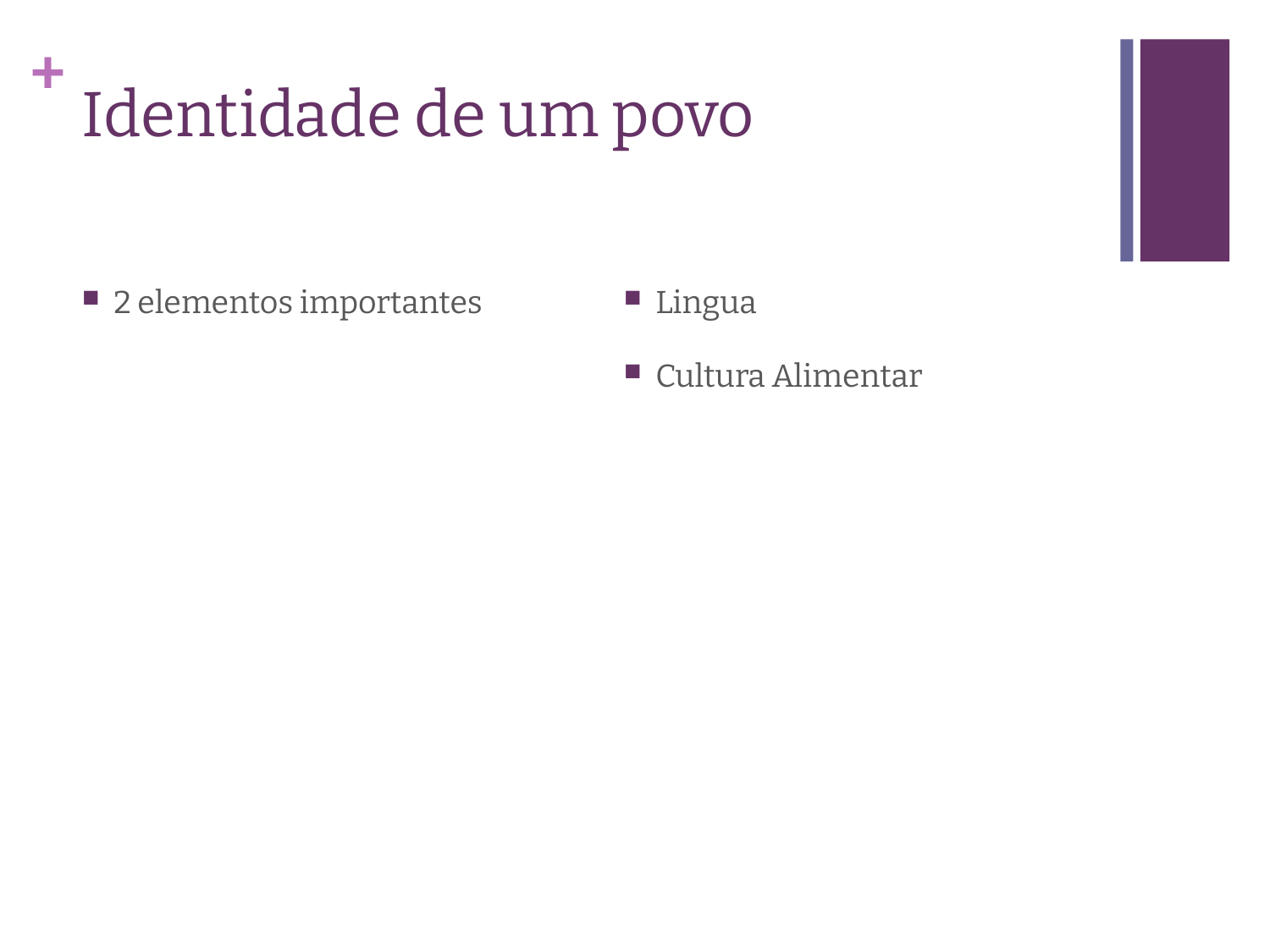

# Identidade de um povo
2 elementos importantes
Lingua
Cultura Alimentar